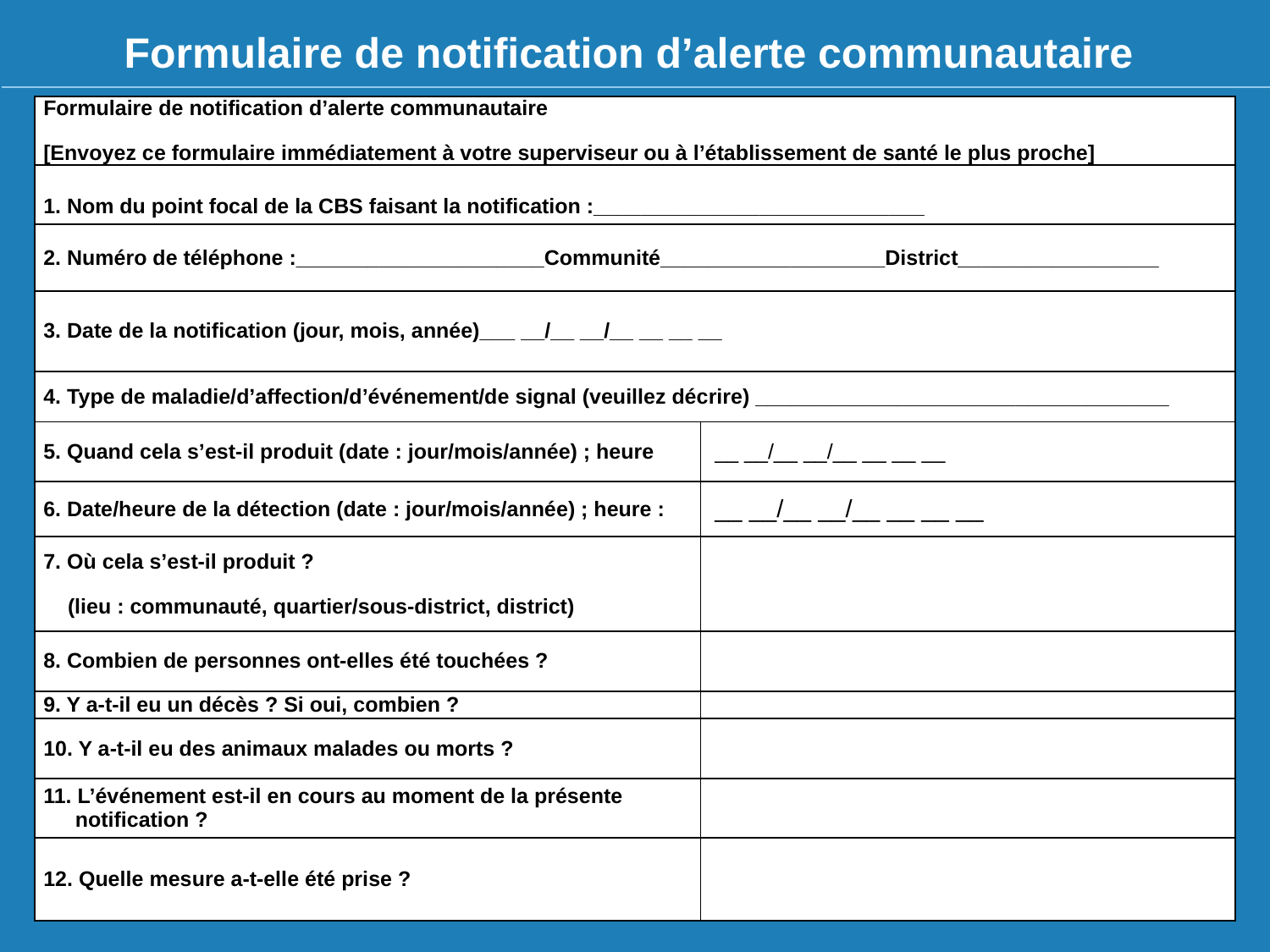

Formulaire de notification d’alerte communautaire
| Formulaire de notification d’alerte communautaire [Envoyez ce formulaire immédiatement à votre superviseur ou à l’établissement de santé le plus proche] |  |
| --- | --- |
| 1. Nom du point focal de la CBS faisant la notification :\_\_\_\_\_\_\_\_\_\_\_\_\_\_\_\_\_\_\_\_\_\_\_\_\_\_\_\_ |  |
| 2. Numéro de téléphone :\_\_\_\_\_\_\_\_\_\_\_\_\_\_\_\_\_\_\_\_\_Communité\_\_\_\_\_\_\_\_\_\_\_\_\_\_\_\_\_\_\_District\_\_\_\_\_\_\_\_\_\_\_\_\_\_\_\_\_ |  |
| 3. Date de la notification (jour, mois, année)\_\_\_ \_\_/\_\_ \_\_/\_\_ \_\_ \_\_ \_\_ |  |
| 4. Type de maladie/d’affection/d’événement/de signal (veuillez décrire) \_\_\_\_\_\_\_\_\_\_\_\_\_\_\_\_\_\_\_\_\_\_\_\_\_\_\_\_\_\_\_\_\_\_\_ |  |
| 5. Quand cela s’est-il produit (date : jour/mois/année) ; heure | \_\_ \_\_/\_\_ \_\_/\_\_ \_\_ \_\_ \_\_ |
| 6. Date/heure de la détection (date : jour/mois/année) ; heure : | \_\_ \_\_/\_\_ \_\_/\_\_ \_\_ \_\_ \_\_ |
| 7. Où cela s’est-il produit ? (lieu : communauté, quartier/sous-district, district) |  |
| 8. Combien de personnes ont-elles été touchées ? |  |
| 9. Y a-t-il eu un décès ? Si oui, combien ? |  |
| 10. Y a-t-il eu des animaux malades ou morts ? |  |
| 11. L’événement est-il en cours au moment de la présente notification ? |  |
| 12. Quelle mesure a-t-elle été prise ? |  |